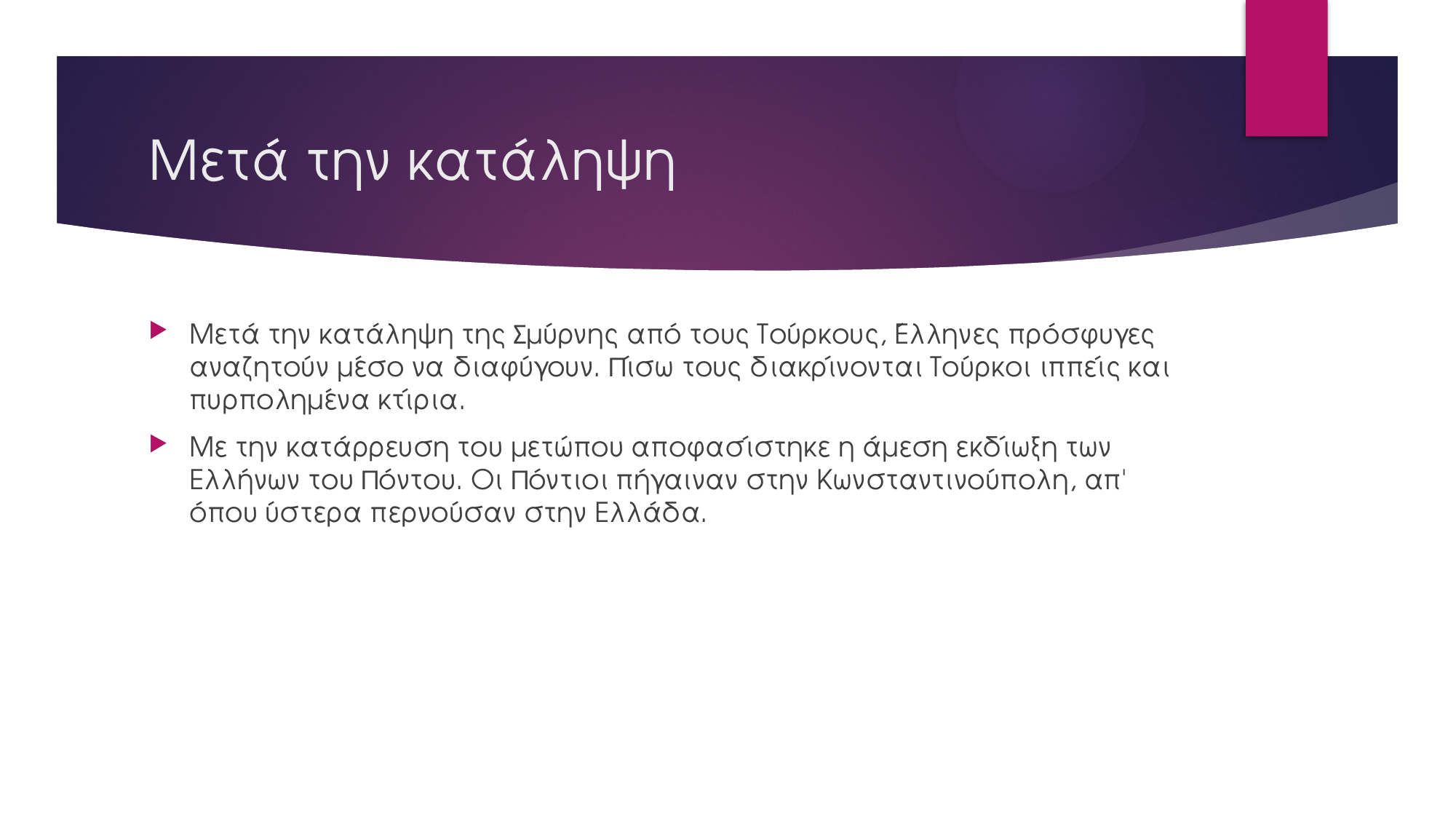

# Μετά την κατάληψη
Μετά την κατάληψη της Σμύρνης από τους Τούρκους, Έλληνες πρόσφυγες αναζητούν μέσο να διαφύγουν. Πίσω τους διακρίνονται Τούρκοι ιππείς και πυρπολημένα κτίρια.
Με την κατάρρευση του μετώπου αποφασίστηκε η άμεση εκδίωξη των Ελλήνων του Πόντου. Οι Πόντιοι πήγαιναν στην Κωνσταντινούπολη, απ' όπου ύστερα περνούσαν στην Ελλάδα.